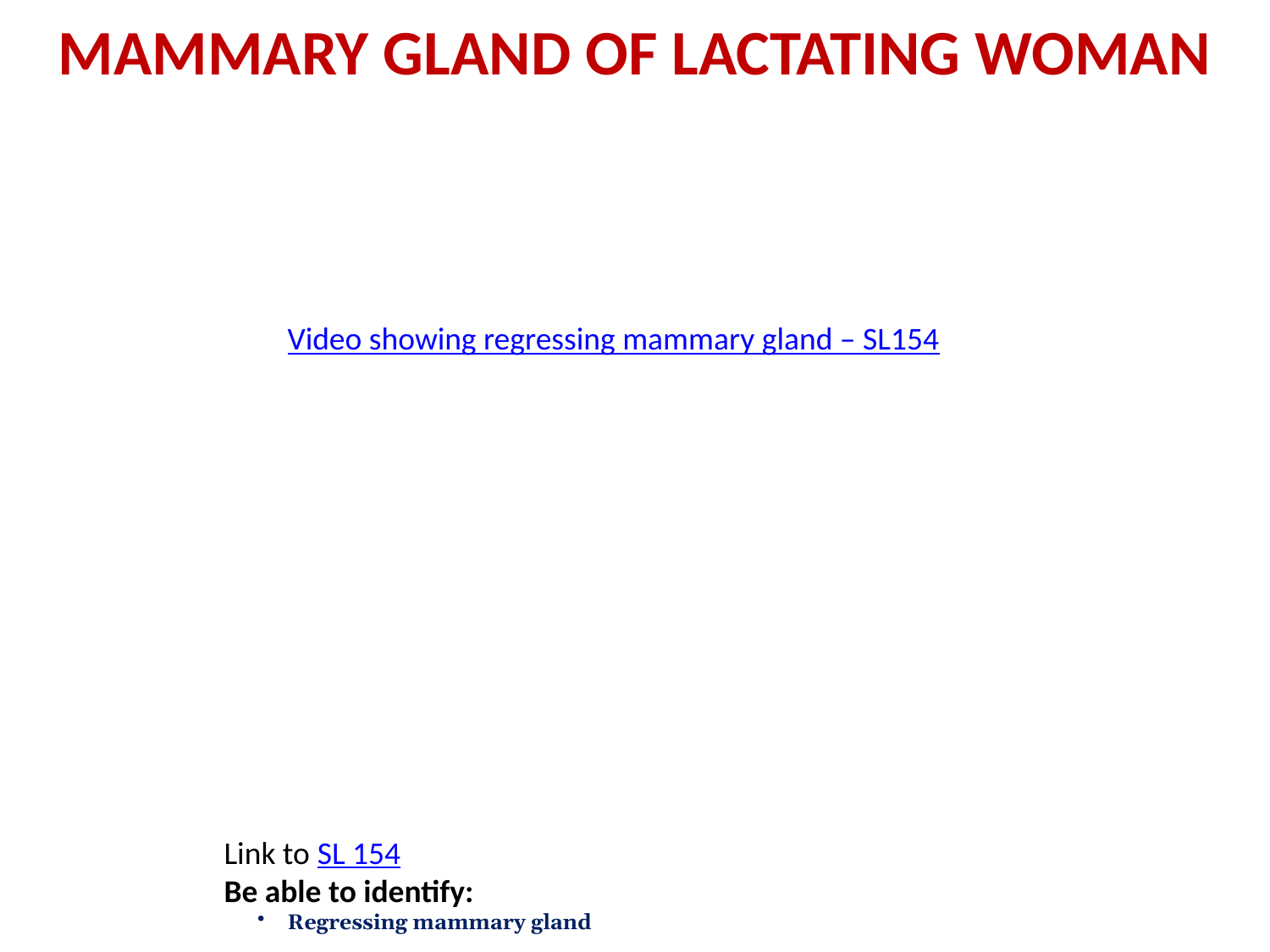

mammary gland OF lactating woman
Video showing regressing mammary gland – SL154
Link to SL 154
Be able to identify:
Regressing mammary gland